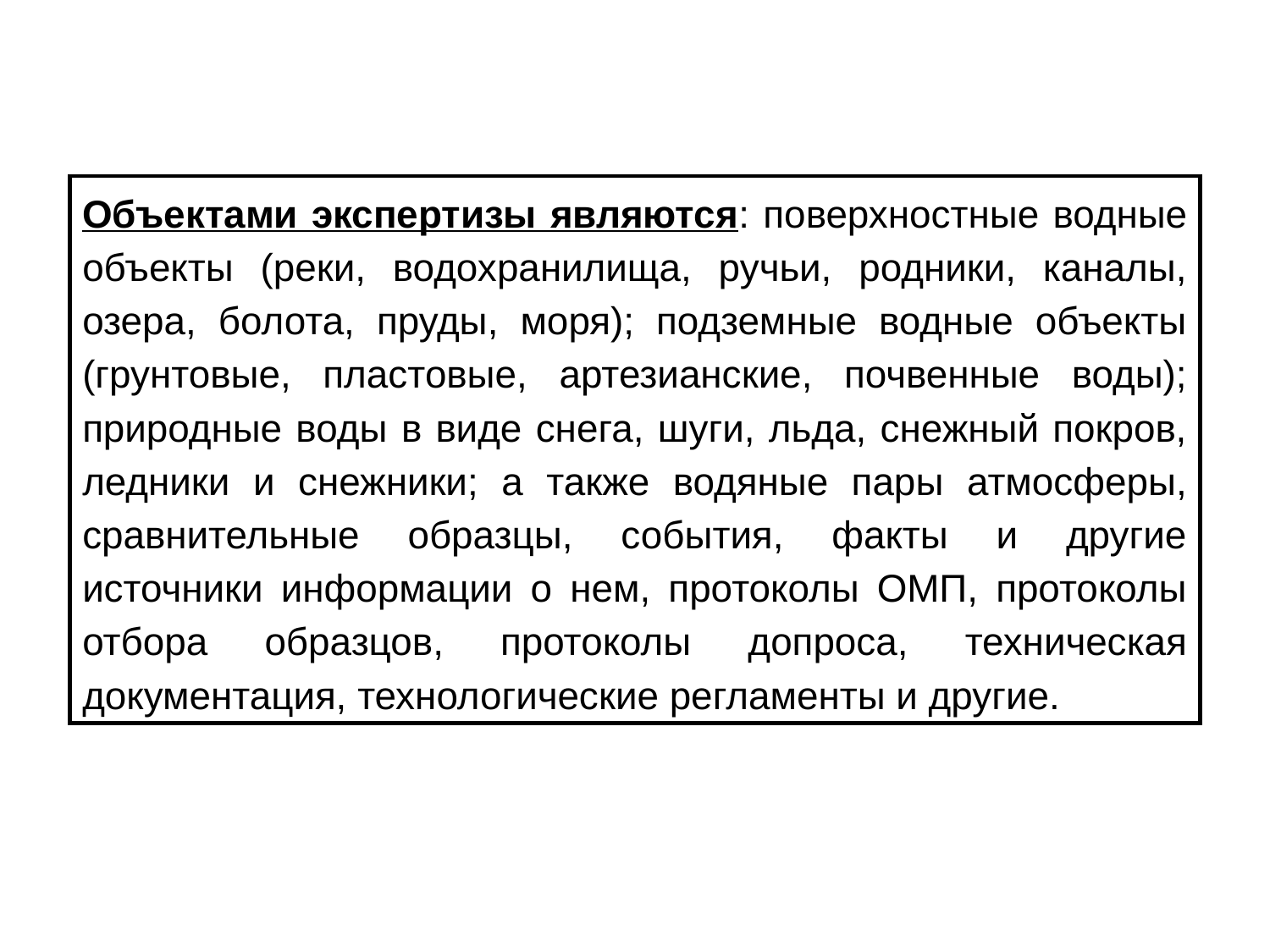

Объектами экспертизы являются: поверхностные водные объекты (реки, водохранилища, ручьи, родники, каналы, озера, болота, пруды, моря); подземные водные объекты (грунтовые, пластовые, артезианские, почвенные воды); природные воды в виде снега, шуги, льда, снежный покров, ледники и снежники; а также водяные пары атмосферы, сравнительные образцы, события, факты и другие источники информации о нем, протоколы ОМП, протоколы отбора образцов, протоколы допроса, техническая документация, технологические регламенты и другие.